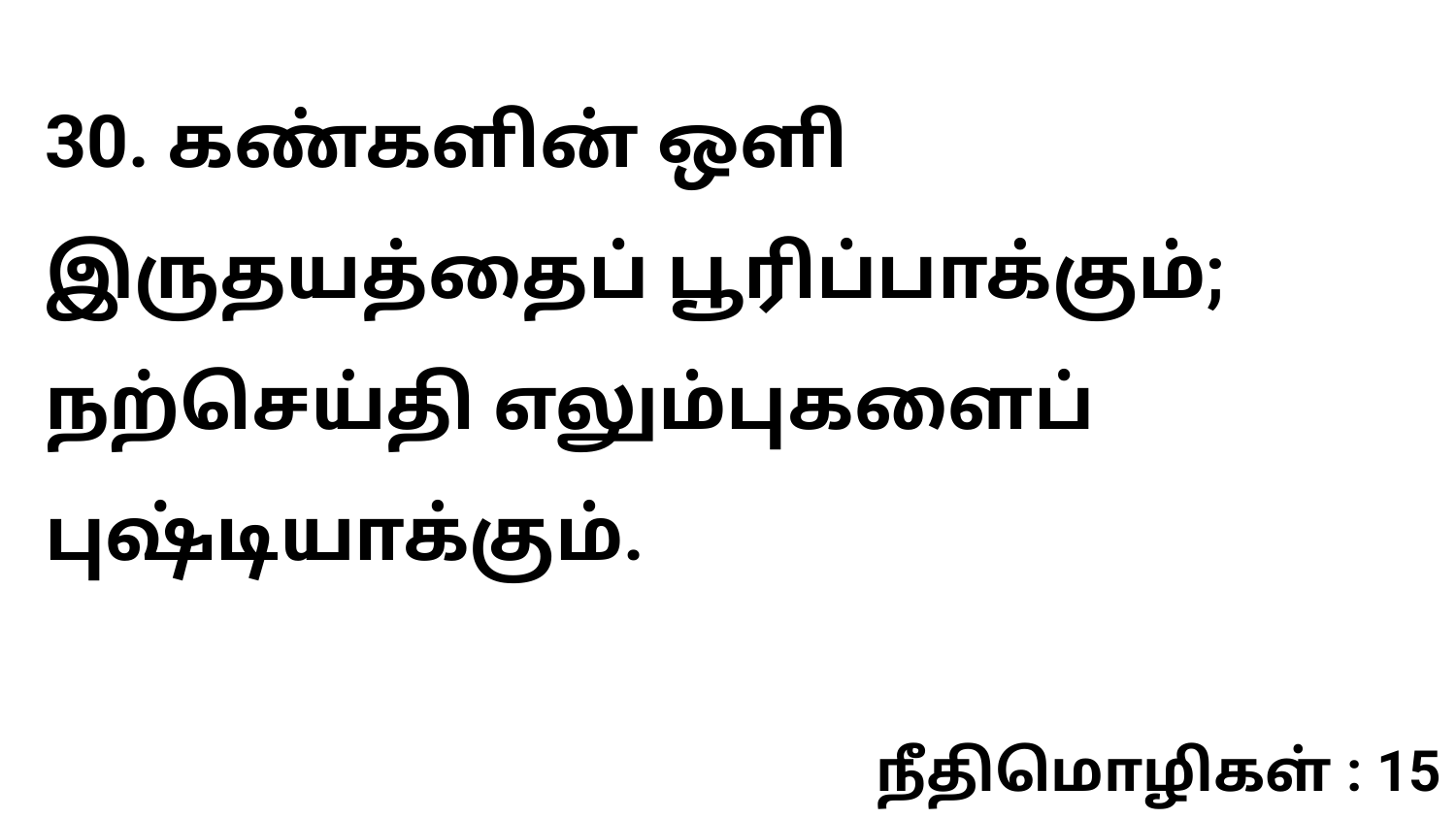

30. கண்களின் ஒளி இருதயத்தைப் பூரிப்பாக்கும்; நற்செய்தி எலும்புகளைப் புஷ்டியாக்கும்.
நீதிமொழிகள் : 15